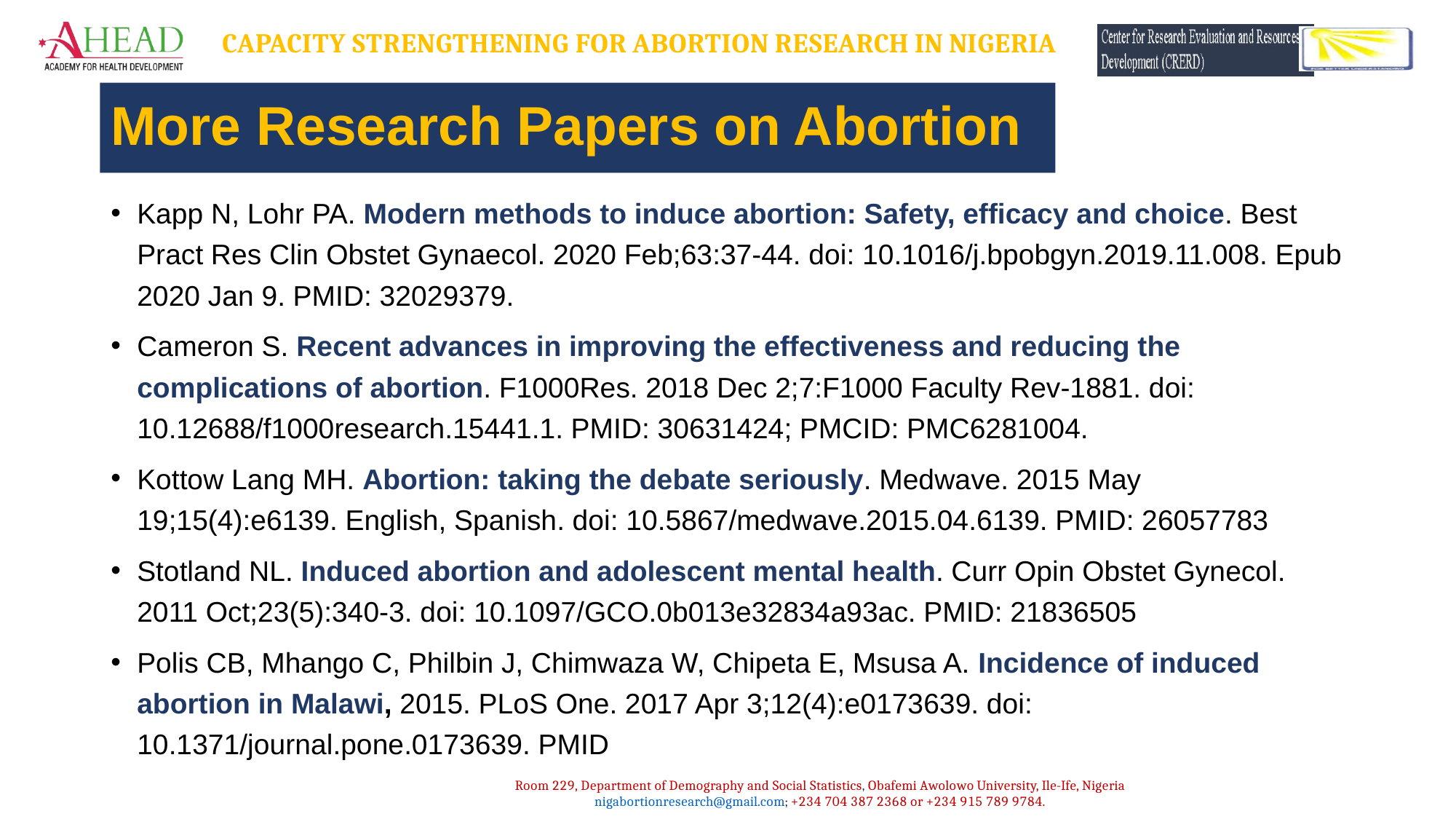

# More Research Papers on Abortion
Kapp N, Lohr PA. Modern methods to induce abortion: Safety, efficacy and choice. Best Pract Res Clin Obstet Gynaecol. 2020 Feb;63:37-44. doi: 10.1016/j.bpobgyn.2019.11.008. Epub 2020 Jan 9. PMID: 32029379.
Cameron S. Recent advances in improving the effectiveness and reducing the complications of abortion. F1000Res. 2018 Dec 2;7:F1000 Faculty Rev-1881. doi: 10.12688/f1000research.15441.1. PMID: 30631424; PMCID: PMC6281004.
Kottow Lang MH. Abortion: taking the debate seriously. Medwave. 2015 May 19;15(4):e6139. English, Spanish. doi: 10.5867/medwave.2015.04.6139. PMID: 26057783
Stotland NL. Induced abortion and adolescent mental health. Curr Opin Obstet Gynecol. 2011 Oct;23(5):340-3. doi: 10.1097/GCO.0b013e32834a93ac. PMID: 21836505
Polis CB, Mhango C, Philbin J, Chimwaza W, Chipeta E, Msusa A. Incidence of induced abortion in Malawi, 2015. PLoS One. 2017 Apr 3;12(4):e0173639. doi: 10.1371/journal.pone.0173639. PMID